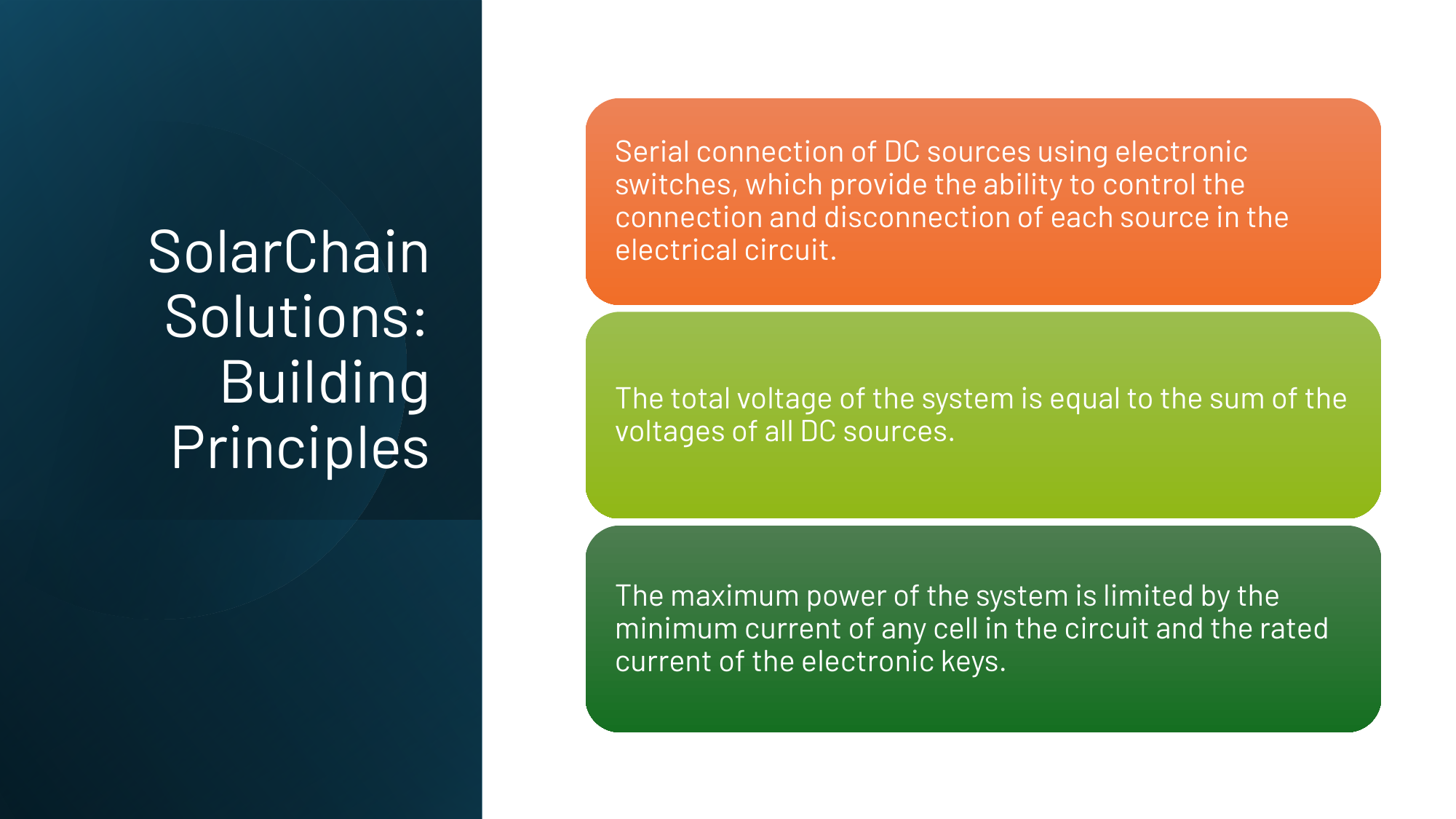

Serial connection of DC sources using electronic switches, which provide the ability to control the connection and disconnection of each source in the electrical circuit.
The total voltage of the system is equal to the sum of the voltages of all DC sources.
The maximum power of the system is limited by the minimum current of any cell in the circuit and the rated current of the electronic keys.

# SolarChain Solutions: Building Principles